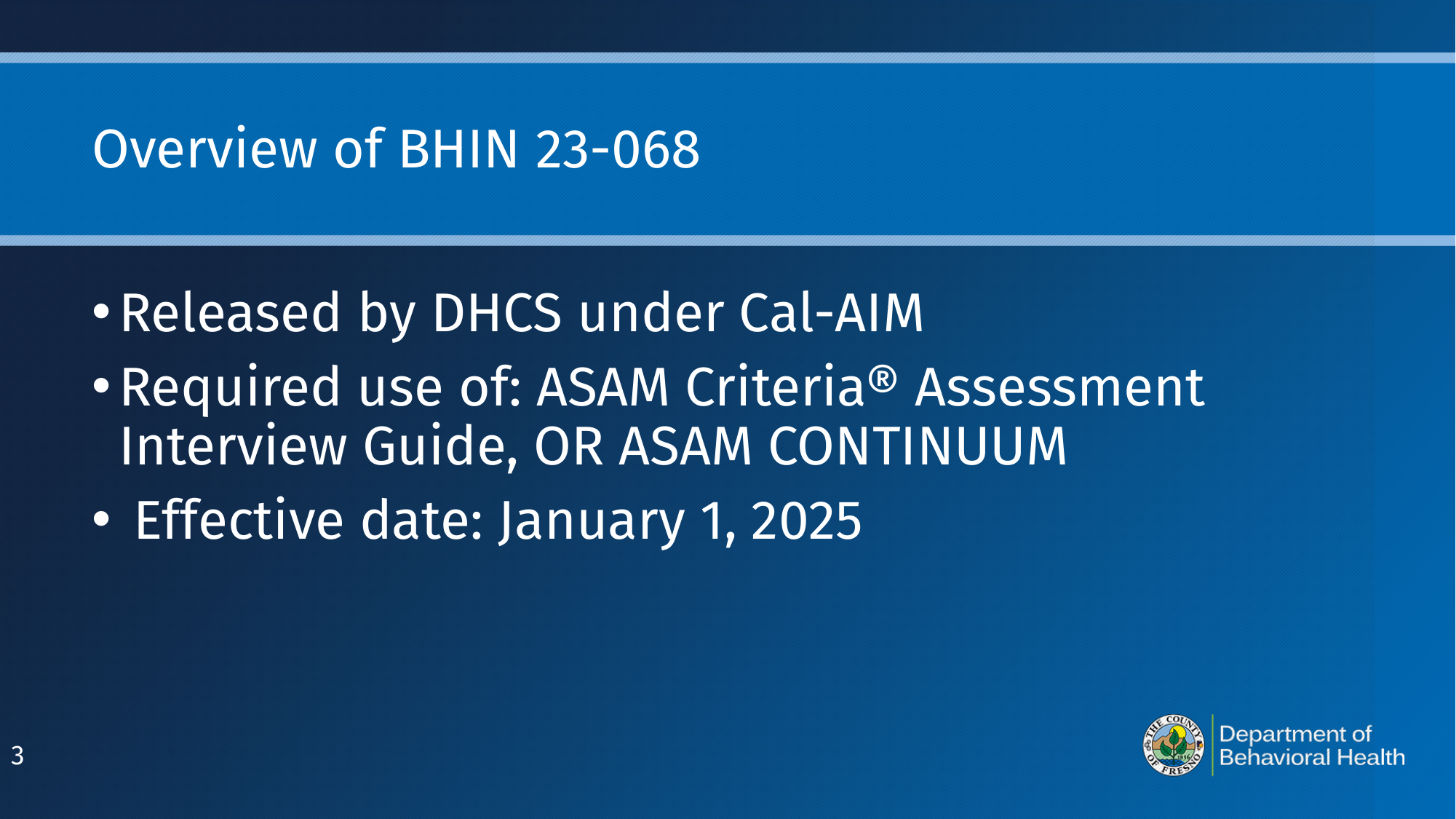

# Overview of BHIN 23-068
Released by DHCS under Cal-AIM
Required use of: ASAM Criteria® Assessment Interview Guide, OR ASAM CONTINUUM
 Effective date: January 1, 2025
3